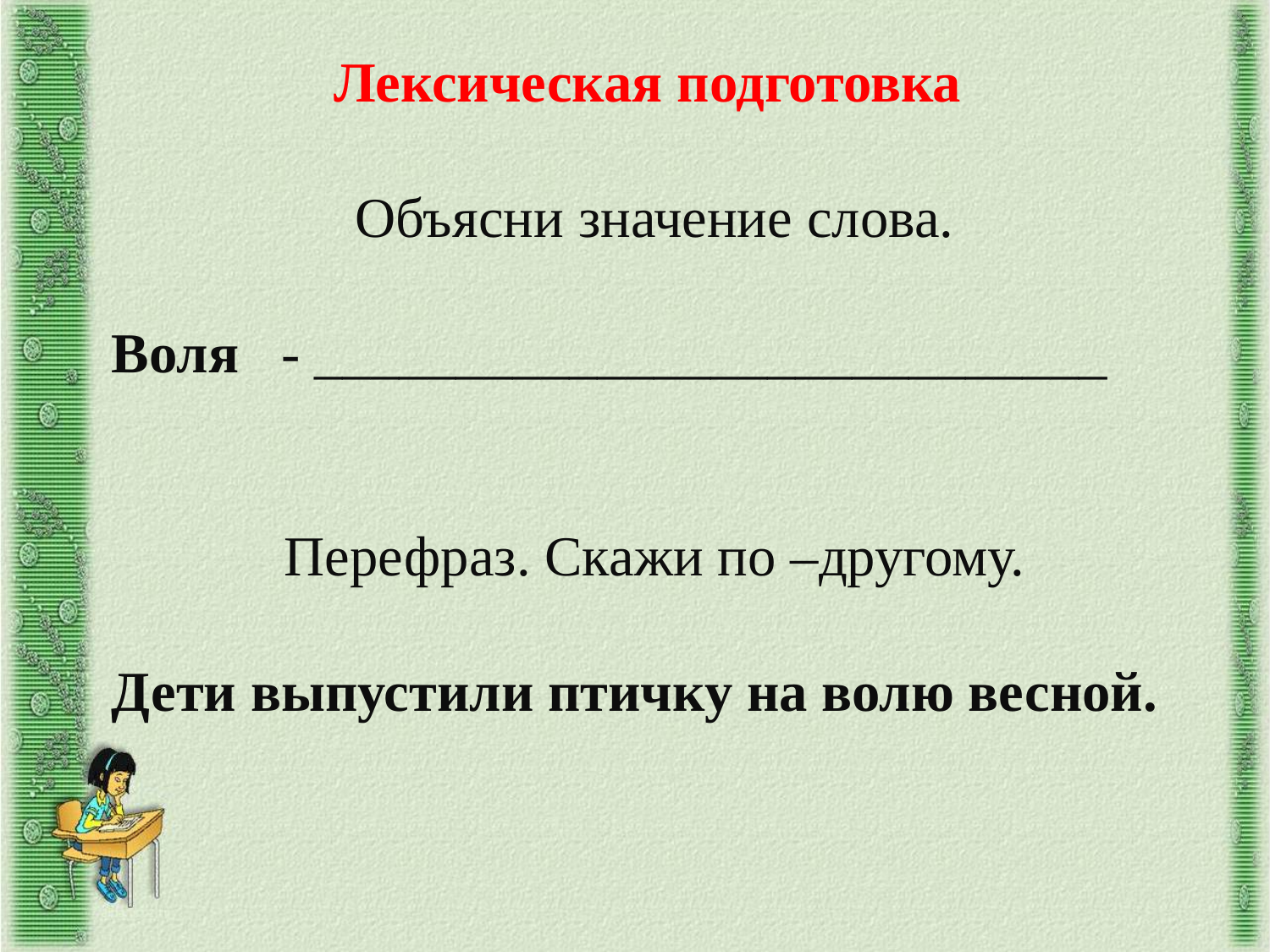

Лексическая подготовка

Объясни значение слова.

Воля   - ____________________________

Перефраз. Скажи по –другому.

Дети выпустили птичку на волю весной.